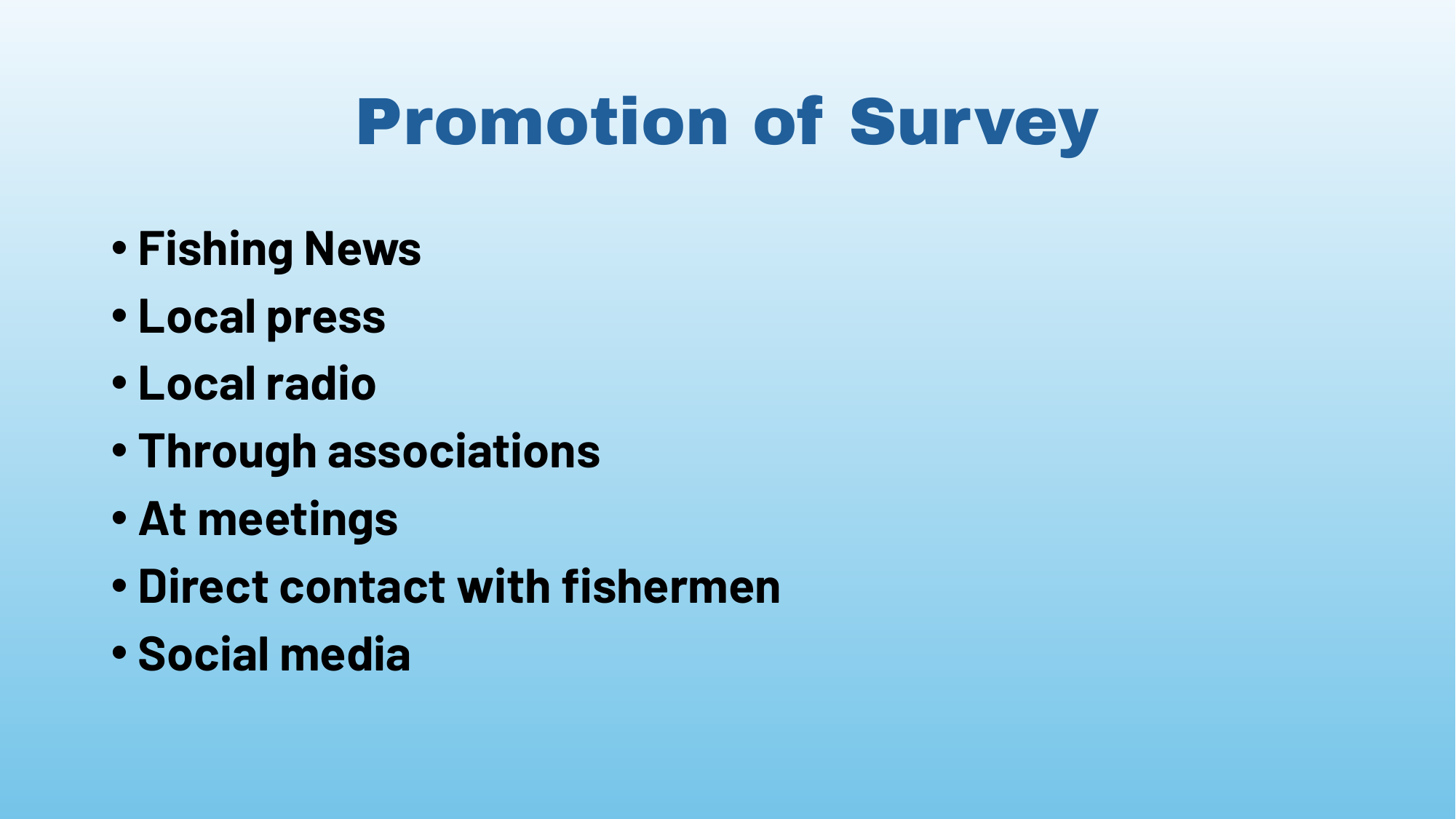

# Promotion of Survey
Fishing News
Local press
Local radio
Through associations
At meetings
Direct contact with fishermen
Social media